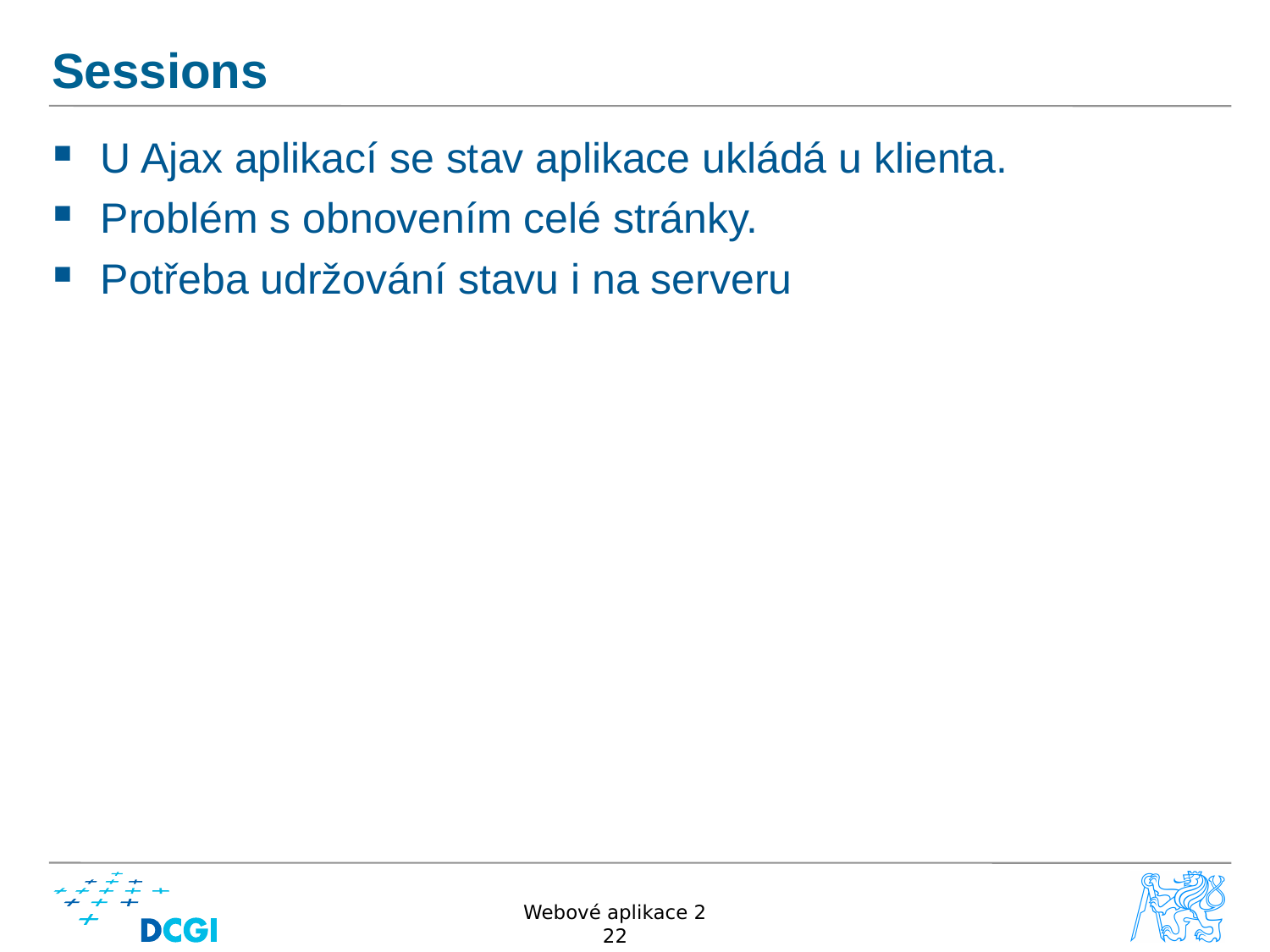

# Sessions
U Ajax aplikací se stav aplikace ukládá u klienta.
Problém s obnovením celé stránky.
Potřeba udržování stavu i na serveru